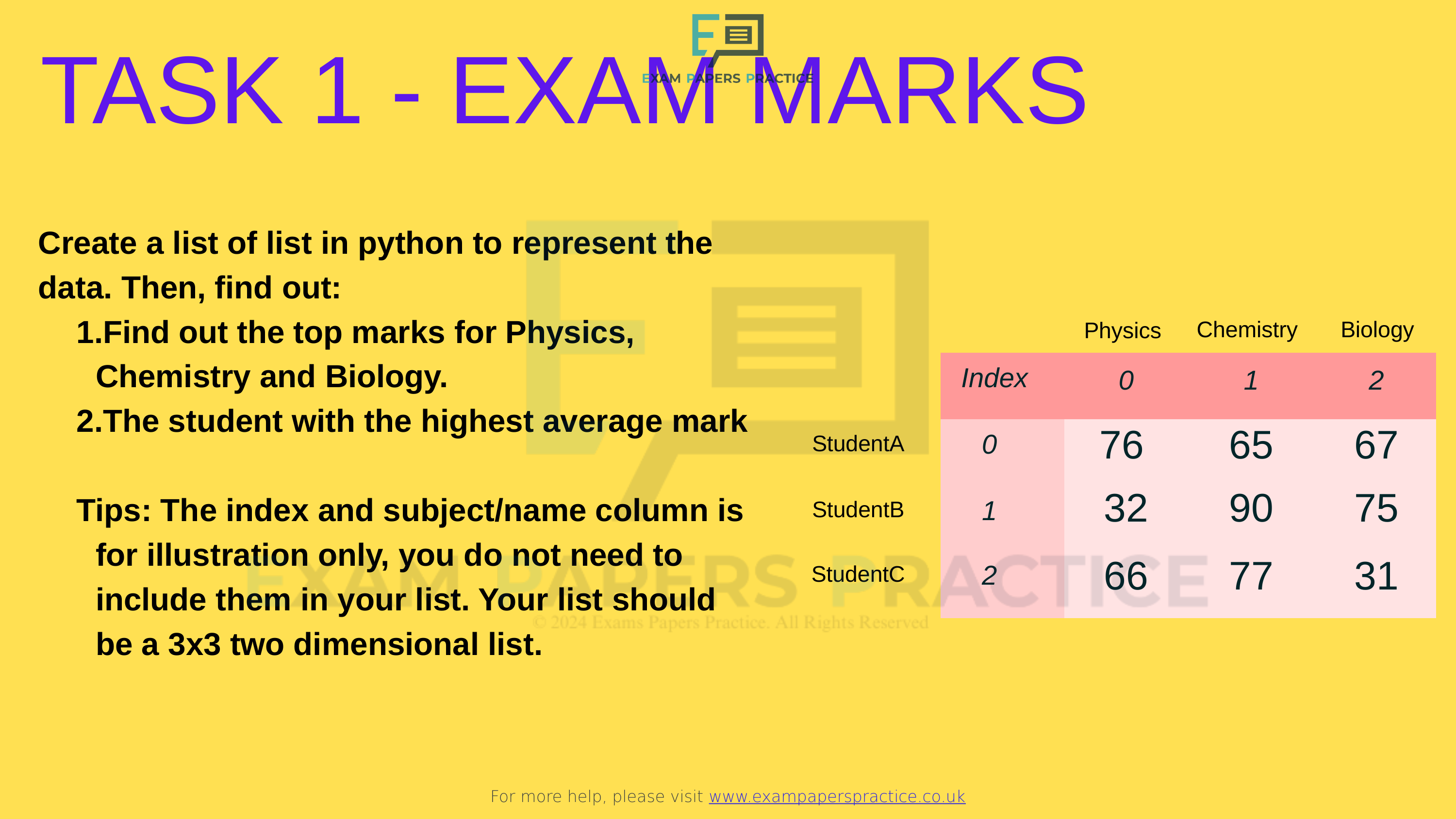

For more help, please visit www.exampaperspractice.co.uk
TASK 1 - EXAM MARKS
Create a list of list in python to represent the data. Then, find out:
Find out the top marks for Physics, Chemistry and Biology.
The student with the highest average mark

Tips: The index and subject/name column is for illustration only, you do not need to include them in your list. Your list should be a 3x3 two dimensional list.
Chemistry
Biology
Physics
|  |  |  |  |
| --- | --- | --- | --- |
|  |  |  |  |
|  |  |  |  |
|  |  |  |  |
Index
0
1
2
76
65
67
0
StudentA
32
90
75
1
StudentB
66
77
31
2
StudentC